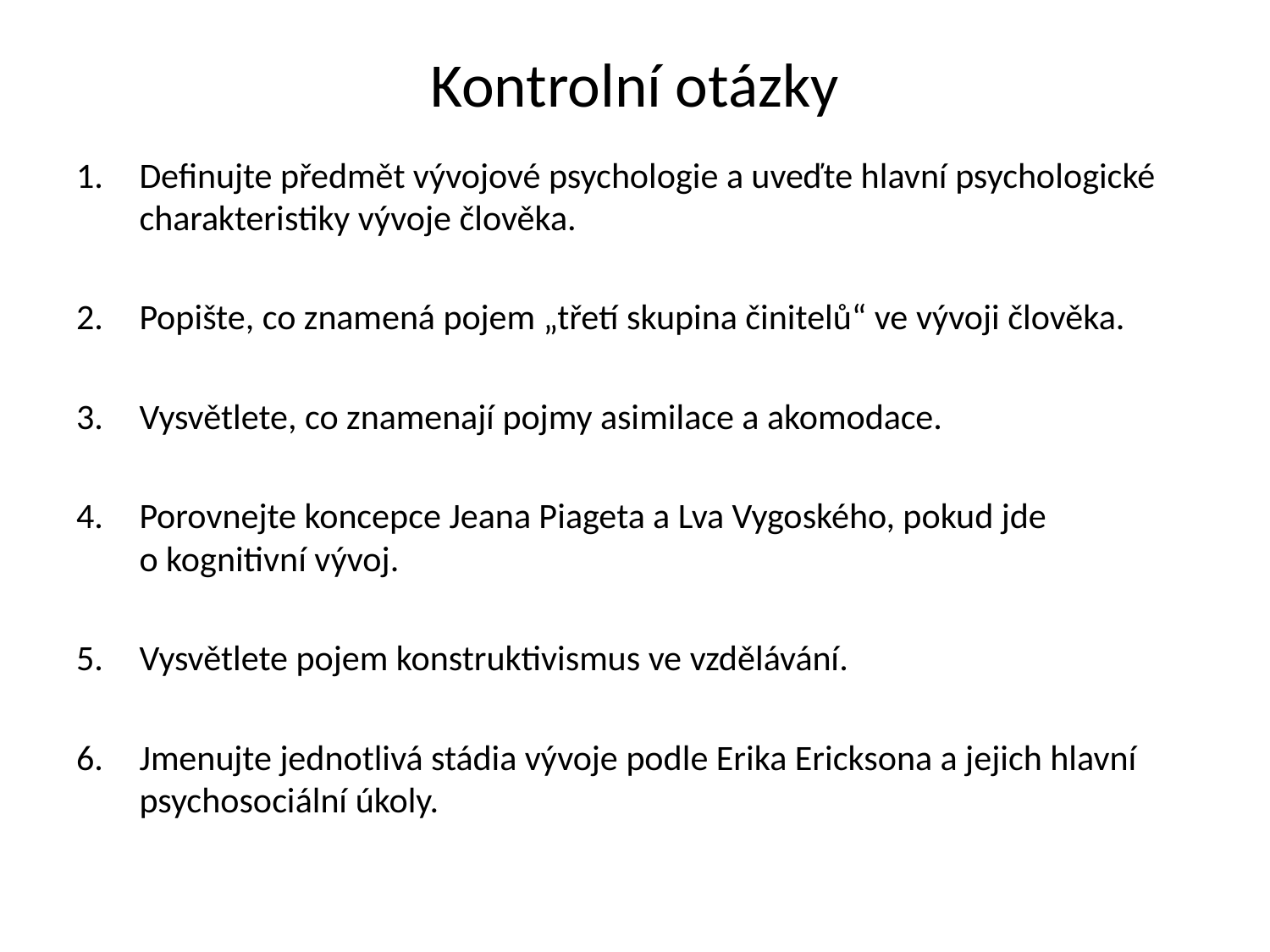

# Kontrolní otázky
Definujte předmět vývojové psychologie a uveďte hlavní psychologické charakteristiky vývoje člověka.

Popište, co znamená pojem „třetí skupina činitelů“ ve vývoji člověka.

Vysvětlete, co znamenají pojmy asimilace a akomodace.

Porovnejte koncepce Jeana Piageta a Lva Vygoského, pokud jde o kognitivní vývoj.

Vysvětlete pojem konstruktivismus ve vzdělávání.

Jmenujte jednotlivá stádia vývoje podle Erika Ericksona a jejich hlavní psychosociální úkoly.